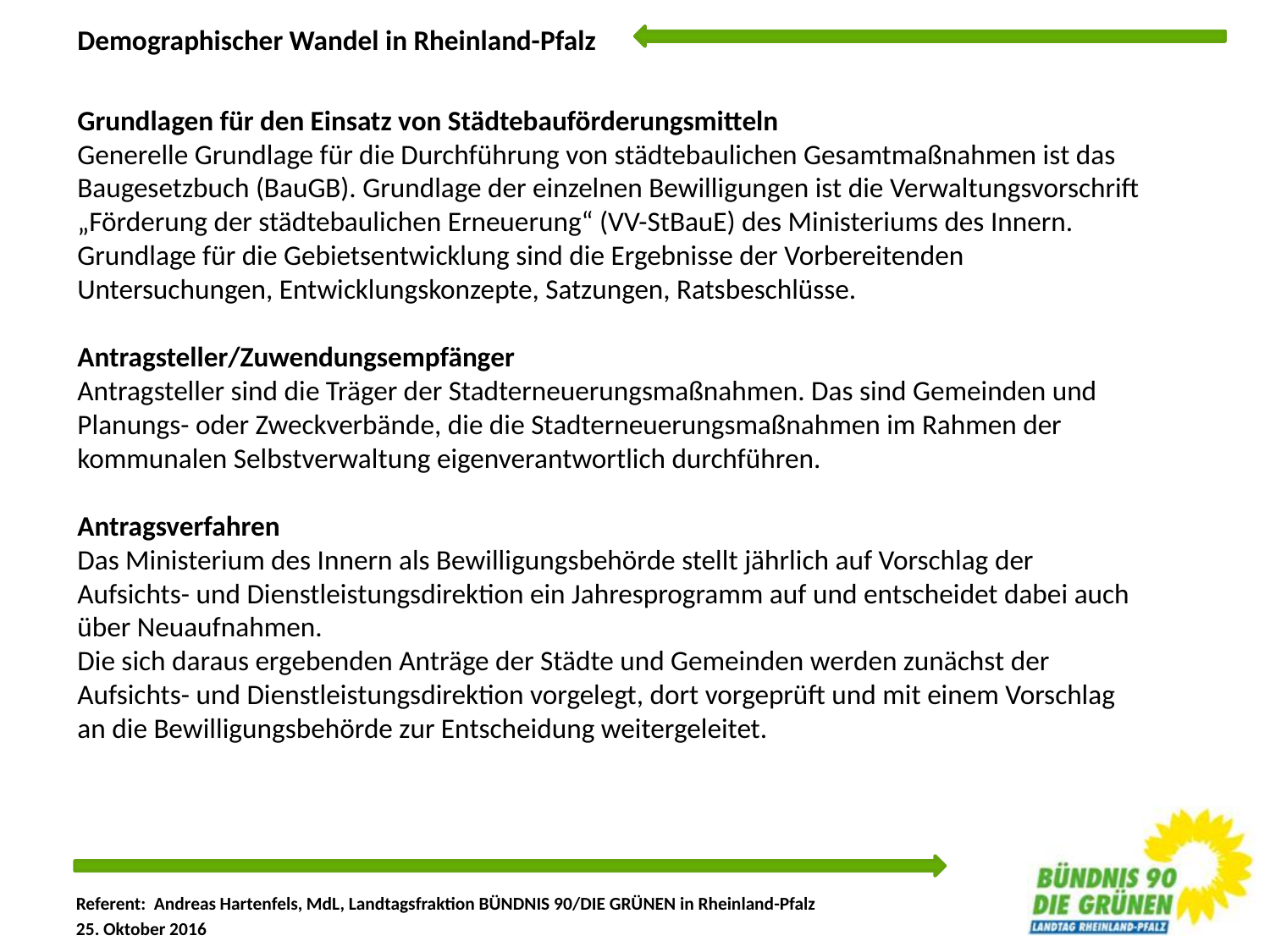

Grundlagen für den Einsatz von Städtebauförderungsmitteln
Generelle Grundlage für die Durchführung von städtebaulichen Gesamtmaßnahmen ist das Baugesetzbuch (BauGB). Grundlage der einzelnen Bewilligungen ist die Verwaltungsvorschrift „Förderung der städtebaulichen Erneuerung“ (VV-StBauE) des Ministeriums des Innern. Grundlage für die Gebietsentwicklung sind die Ergebnisse der Vorbereitenden Untersuchungen, Entwicklungskonzepte, Satzungen, Ratsbeschlüsse.

Antragsteller/Zuwendungsempfänger
Antragsteller sind die Träger der Stadterneuerungsmaßnahmen. Das sind Gemeinden und Planungs- oder Zweckverbände, die die Stadterneuerungsmaßnahmen im Rahmen der kommunalen Selbstverwaltung eigenverantwortlich durchführen.

Antragsverfahren
Das Ministerium des Innern als Bewilligungsbehörde stellt jährlich auf Vorschlag der Aufsichts- und Dienstleistungsdirektion ein Jahresprogramm auf und entscheidet dabei auch über Neuaufnahmen.
Die sich daraus ergebenden Anträge der Städte und Gemeinden werden zunächst der Aufsichts- und Dienstleistungsdirektion vorgelegt, dort vorgeprüft und mit einem Vorschlag an die Bewilligungsbehörde zur Entscheidung weitergeleitet.